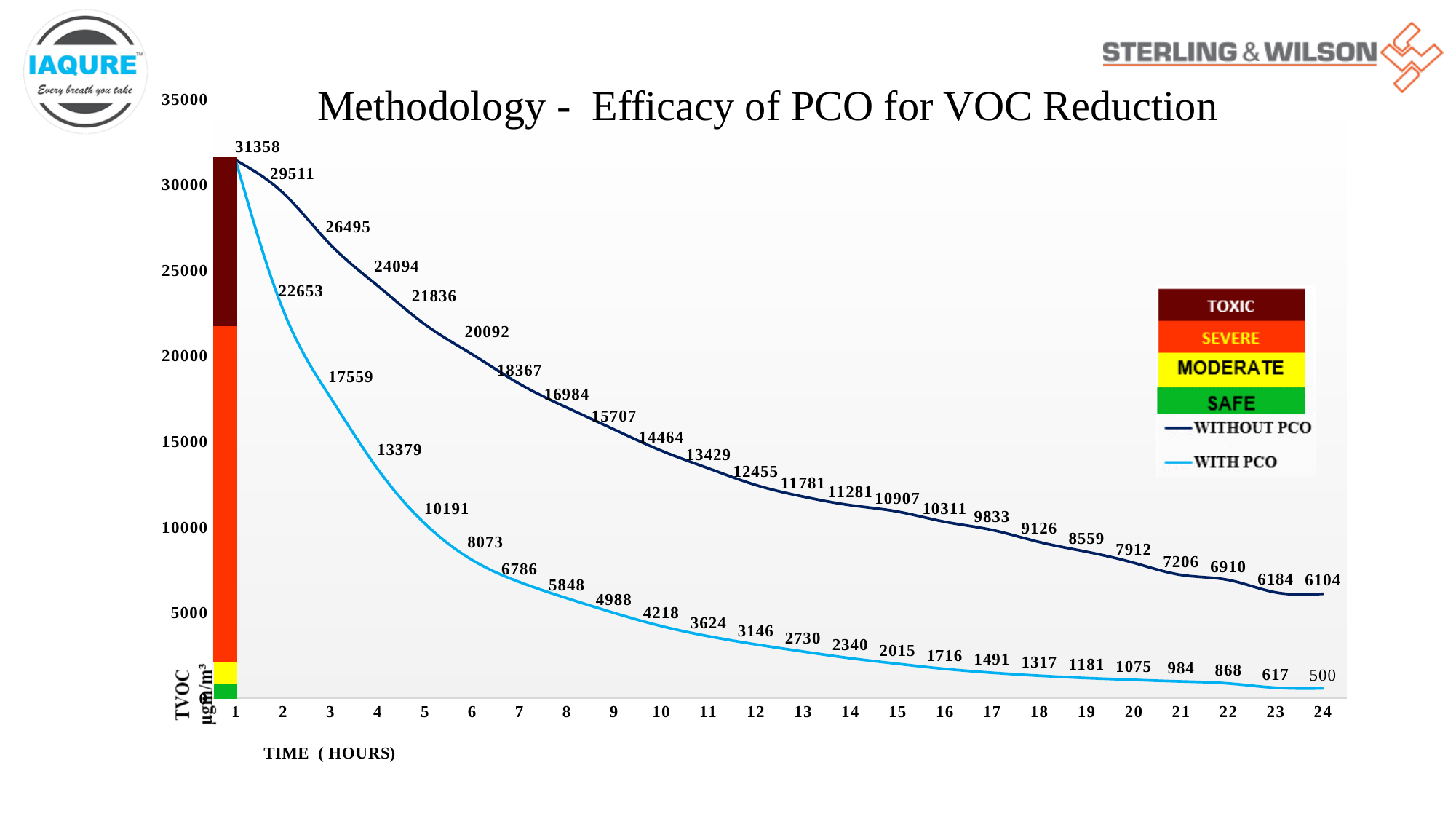

### Chart

| Category |  |  |
|---|---|---|
Methodology -  Efficacy of PCO for VOC Reduction